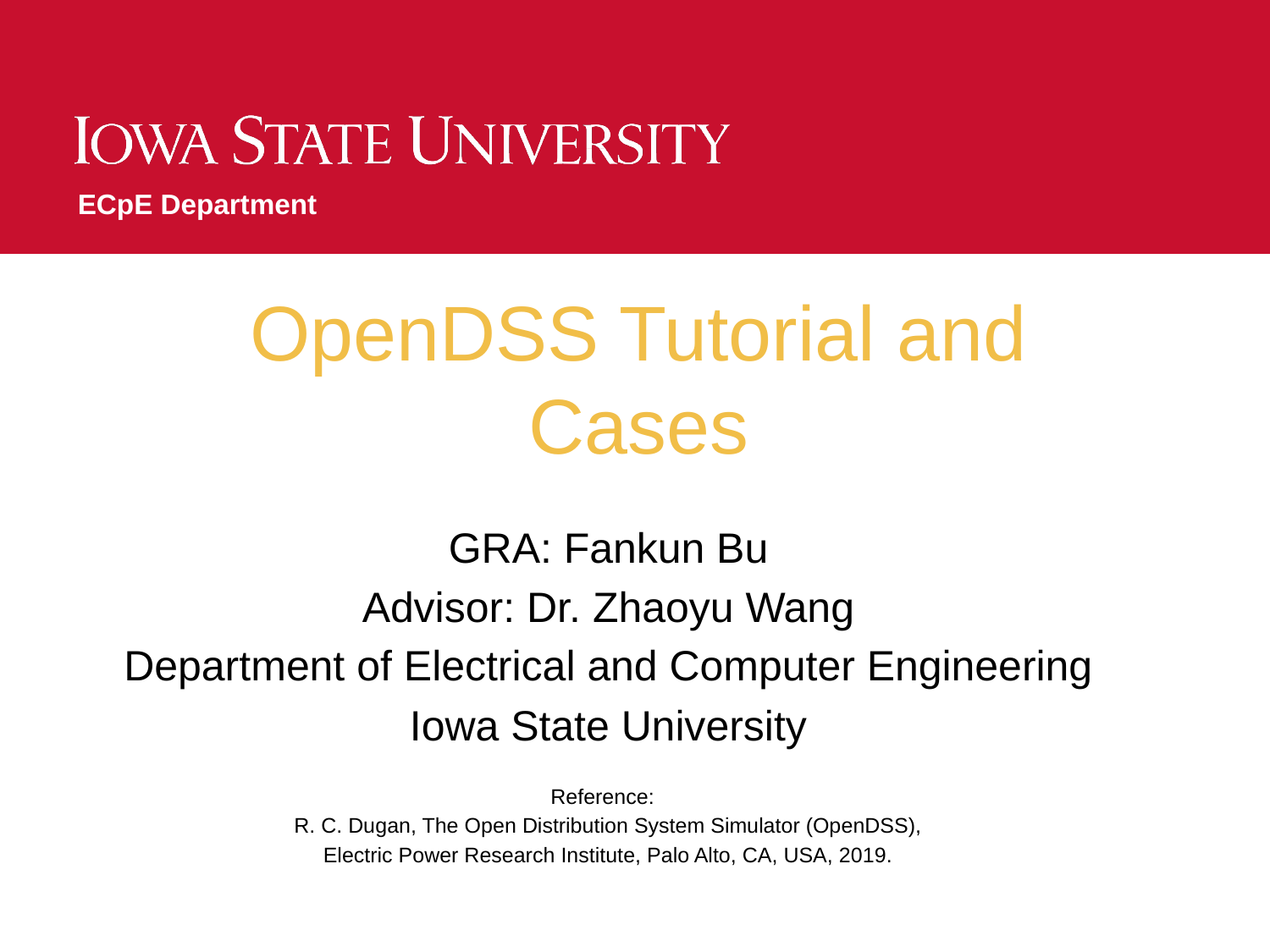

ECpE Department
# OpenDSS Tutorial and Cases

GRA: Fankun Bu
Advisor: Dr. Zhaoyu Wang
Department of Electrical and Computer Engineering
Iowa State University

Reference:
R. C. Dugan, The Open Distribution System Simulator (OpenDSS),
Electric Power Research Institute, Palo Alto, CA, USA, 2019.